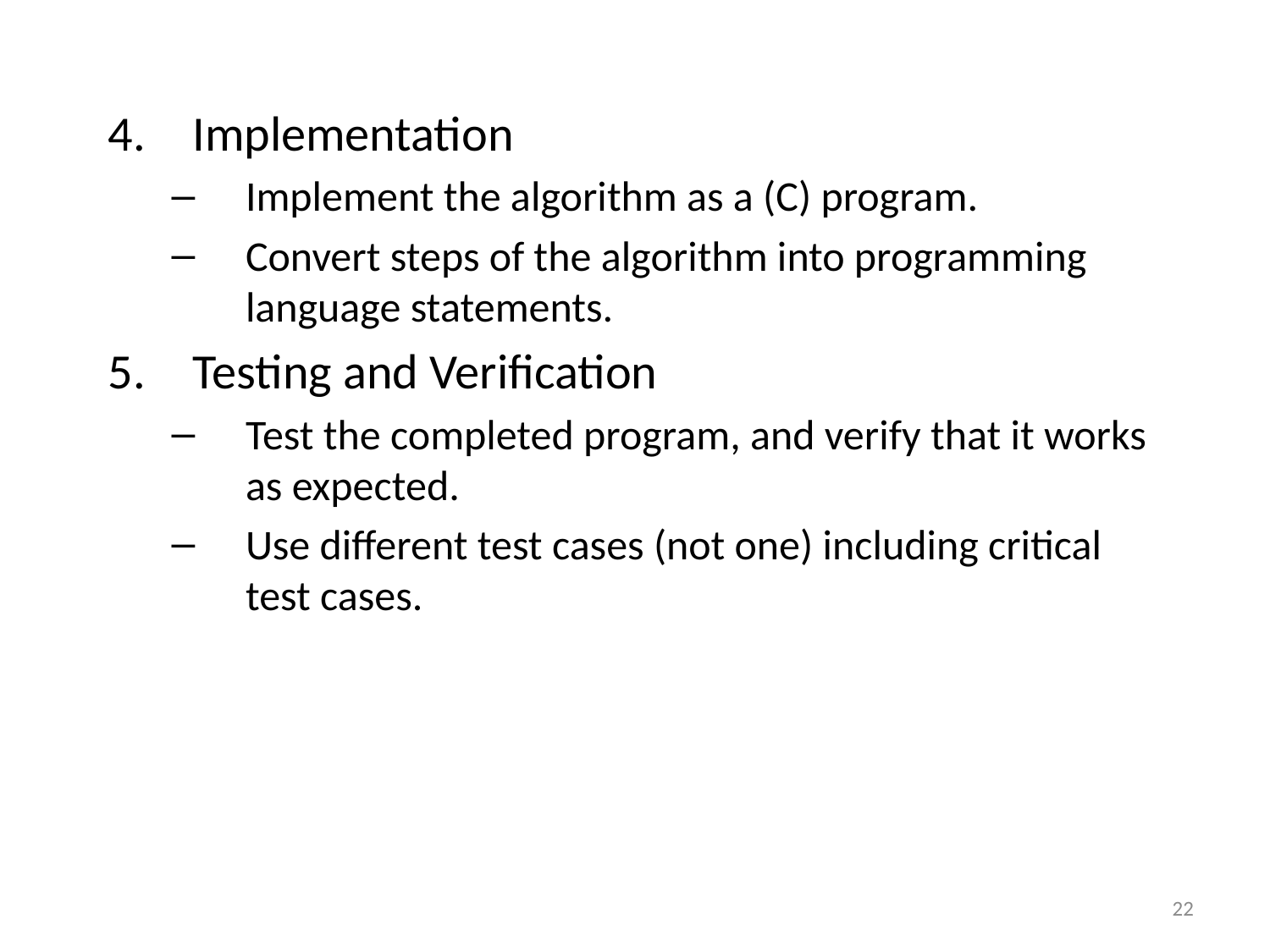

Implementation
Implement the algorithm as a (C) program.
Convert steps of the algorithm into programming language statements.
Testing and Verification
Test the completed program, and verify that it works as expected.
Use different test cases (not one) including critical test cases.

22